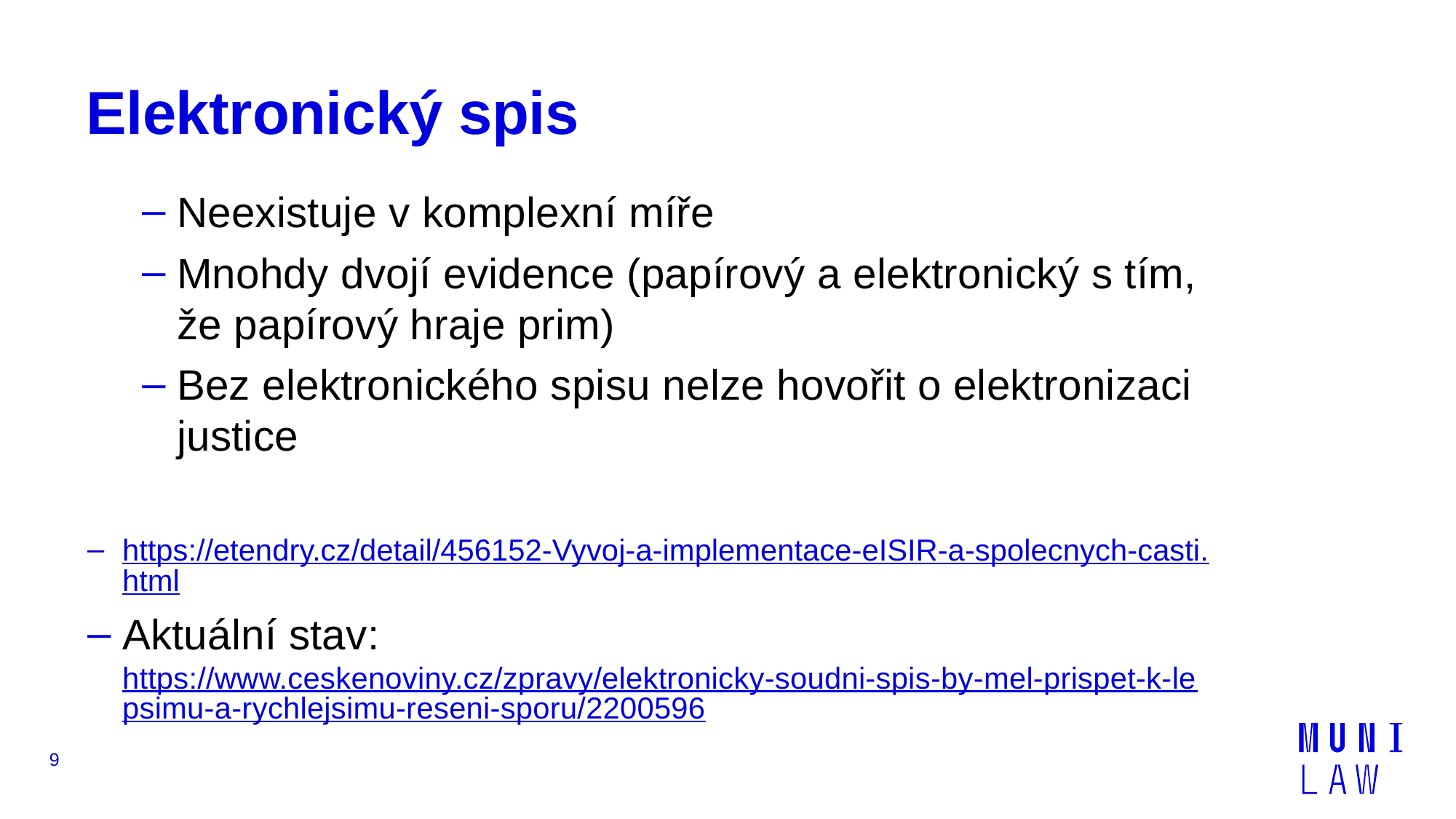

# Elektronický spis

Neexistuje v komplexní míře
Mnohdy dvojí evidence (papírový a elektronický s tím, že papírový hraje prim)
Bez elektronického spisu nelze hovořit o elektronizaci justice

https://etendry.cz/detail/456152-Vyvoj-a-implementace-eISIR-a-spolecnych-casti.html
Aktuální stav: https://www.ceskenoviny.cz/zpravy/elektronicky-soudni-spis-by-mel-prispet-k-lepsimu-a-rychlejsimu-reseni-sporu/2200596

9